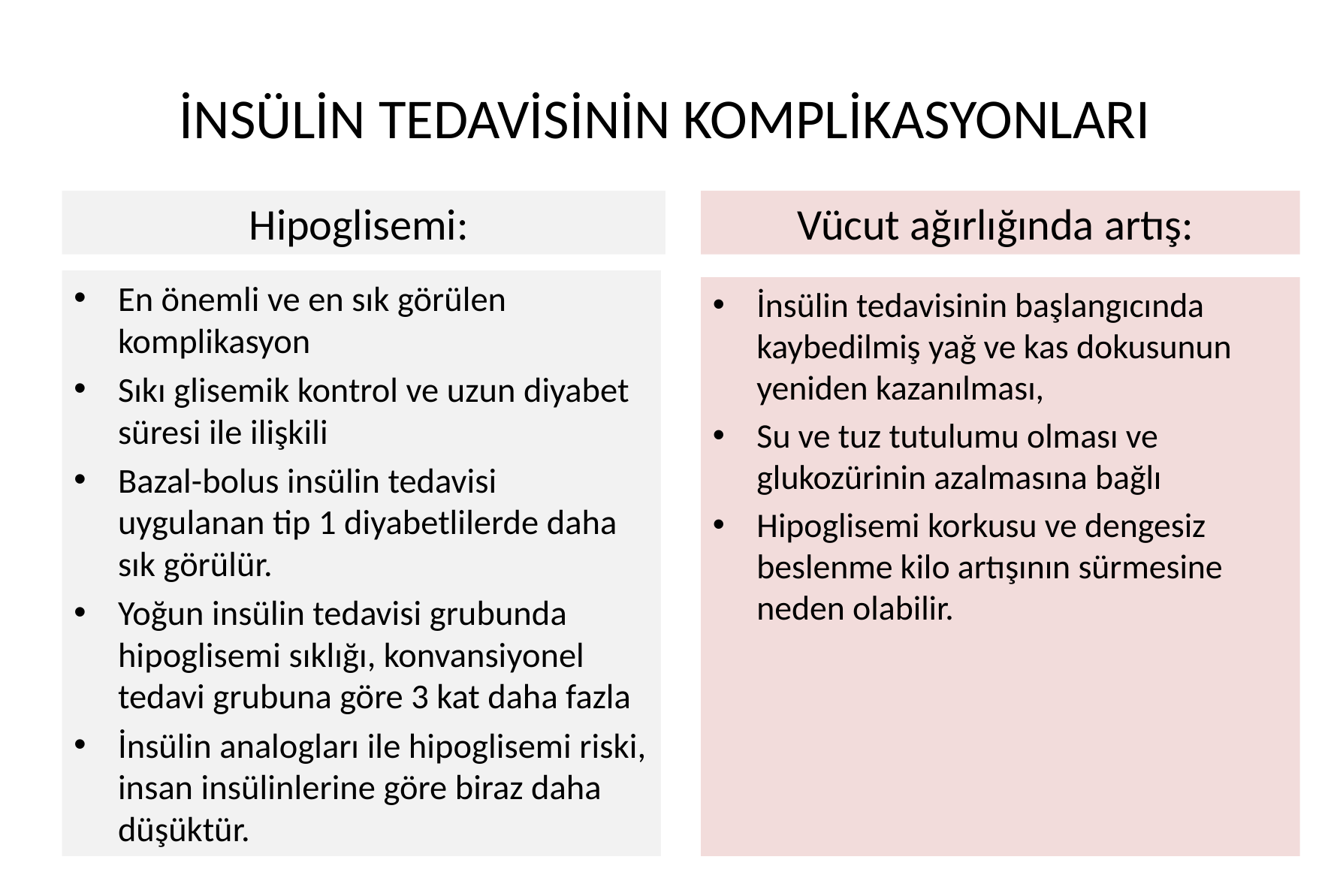

# İNSÜLİN TEDAVİSİNİN KOMPLİKASYONLARI
Hipoglisemi:
Vücut ağırlığında artış:
En önemli ve en sık görülen komplikasyon
Sıkı glisemik kontrol ve uzun diyabet süresi ile ilişkili
Bazal-bolus insülin tedavisi uygulanan tip 1 diyabetlilerde daha sık görülür.
Yoğun insülin tedavisi grubunda hipoglisemi sıklığı, konvansiyonel tedavi grubuna göre 3 kat daha fazla
İnsülin analogları ile hipoglisemi riski, insan insülinlerine göre biraz daha düşüktür.
İnsülin tedavisinin başlangıcında kaybedilmiş yağ ve kas dokusunun yeniden kazanılması,
Su ve tuz tutulumu olması ve glukozürinin azalmasına bağlı
Hipoglisemi korkusu ve dengesiz beslenme kilo artışının sürmesine neden olabilir.